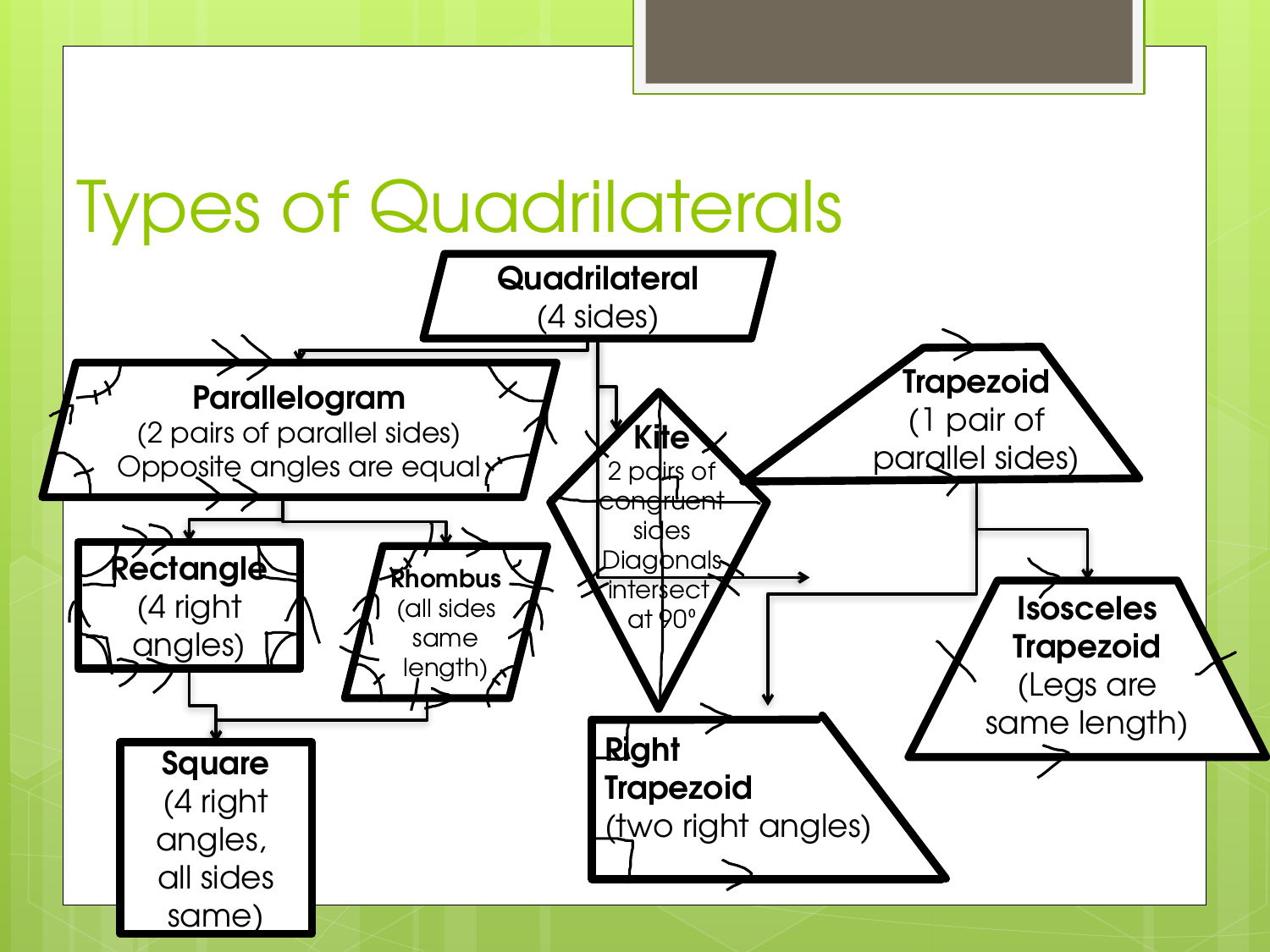

# Types of Quadrilaterals
Quadrilateral
(4 sides)

Trapezoid
(1 pair of parallel sides)
Parallelogram
(2 pairs of parallel sides)
Opposite angles are equal

Kite
2 pairs of congruent sides
Diagonals intersect
at 90⁰

Rectangle
(4 right angles)

Rhombus
(all sides same length)

Isosceles Trapezoid
(Legs are same length)

Right
Trapezoid
(two right angles)

Square
(4 right angles,
all sides same)